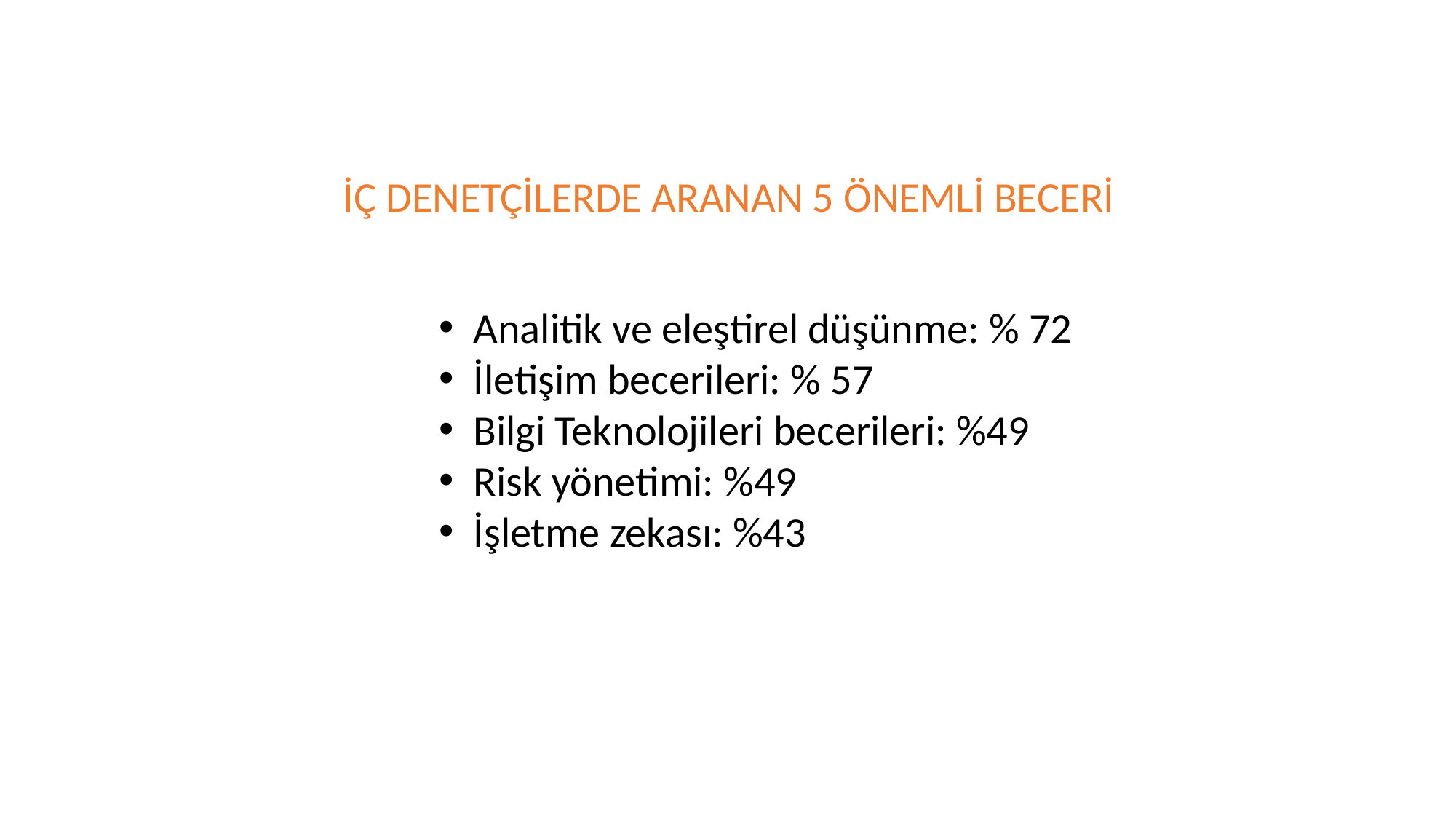

İÇ DENETÇİLERDE ARANAN 5 ÖNEMLİ BECERİ
Analitik ve eleştirel düşünme: % 72
İletişim becerileri: % 57
Bilgi Teknolojileri becerileri: %49
Risk yönetimi: %49
İşletme zekası: %43